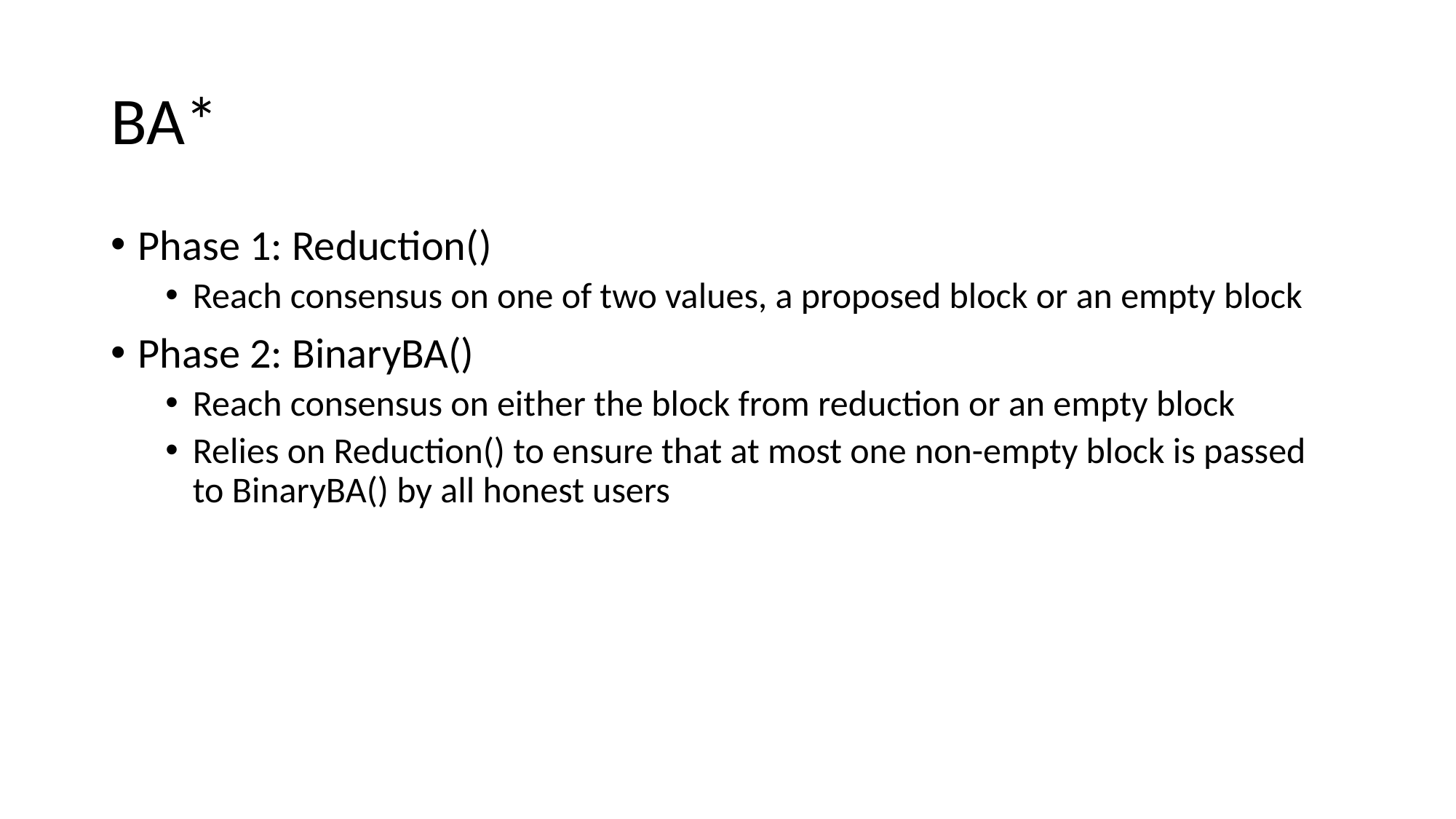

# BA*
Phase 1: Reduction()
Reach consensus on one of two values, a proposed block or an empty block
Phase 2: BinaryBA()
Reach consensus on either the block from reduction or an empty block
Relies on Reduction() to ensure that at most one non-empty block is passed to BinaryBA() by all honest users